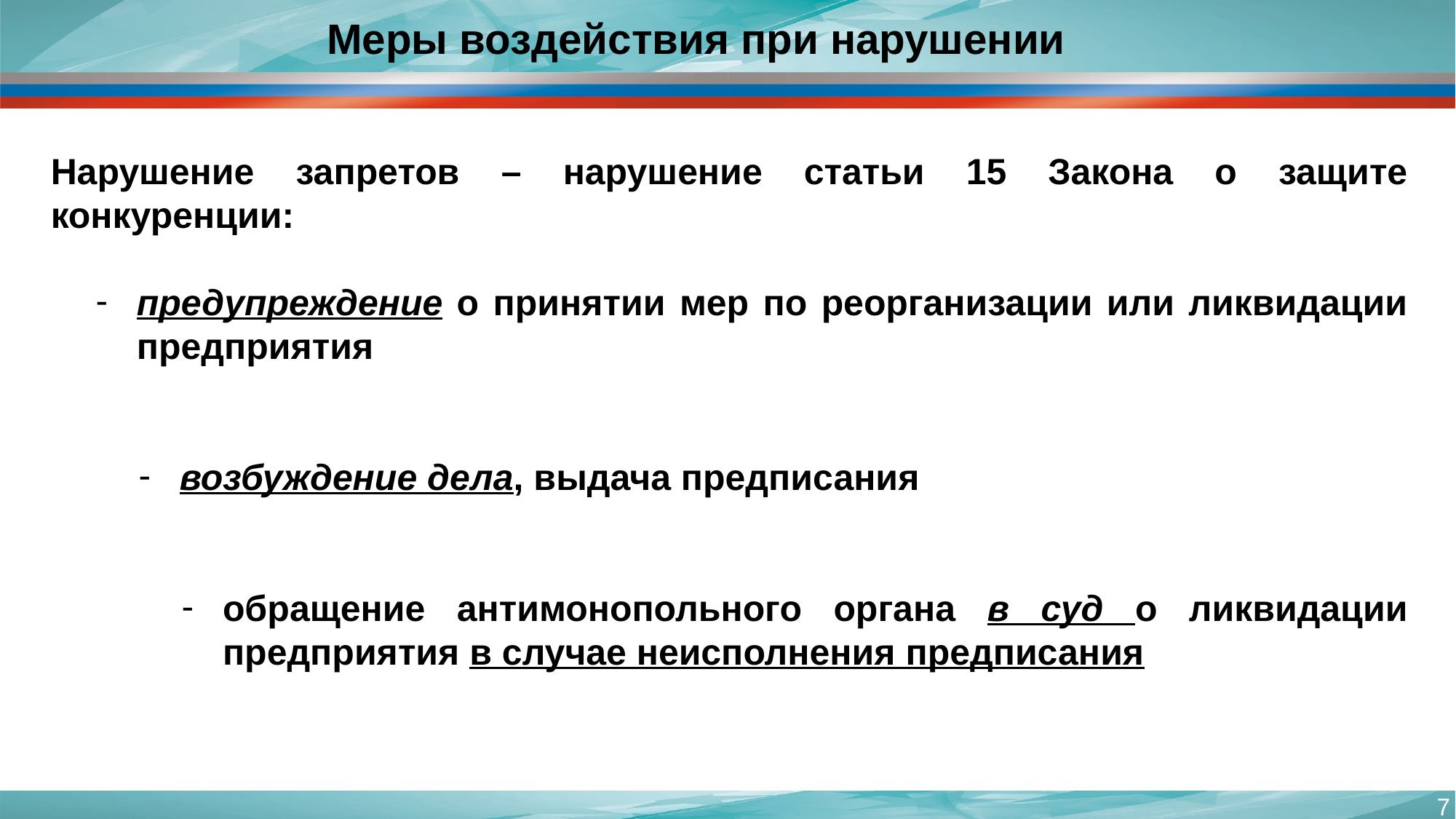

# Меры воздействия при нарушении
Нарушение запретов – нарушение статьи 15 Закона о защите конкуренции:

предупреждение о принятии мер по реорганизации или ликвидации предприятия

возбуждение дела, выдача предписания

обращение антимонопольного органа в суд о ликвидации предприятия в случае неисполнения предписания
7